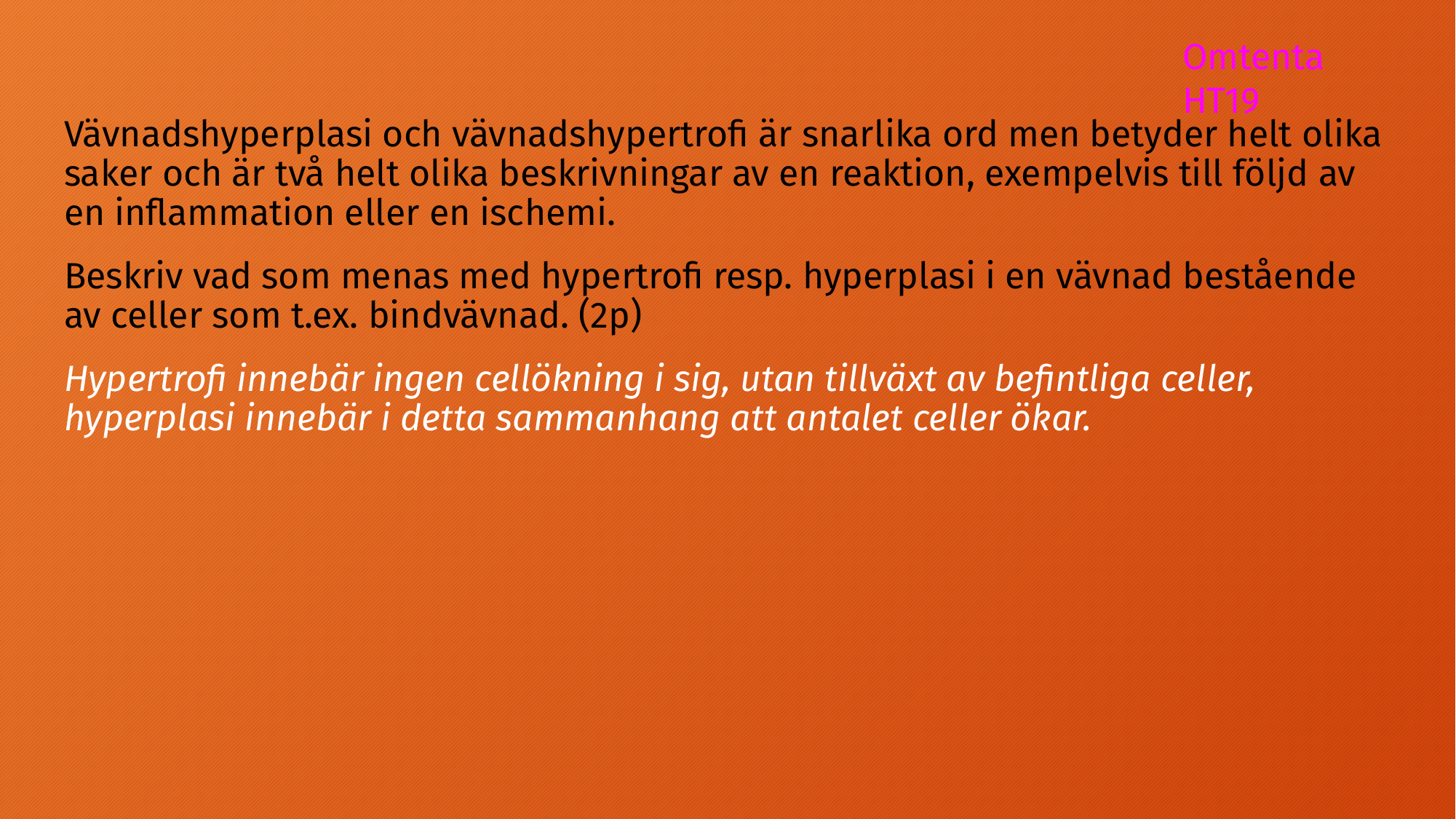

Omtenta HT19
Vävnadshyperplasi och vävnadshypertrofi är snarlika ord men betyder helt olika saker och är två helt olika beskrivningar av en reaktion, exempelvis till följd av en inflammation eller en ischemi.
Beskriv vad som menas med hypertrofi resp. hyperplasi i en vävnad bestående av celler som t.ex. bindvävnad. (2p)
Hypertrofi innebär ingen cellökning i sig, utan tillväxt av befintliga celler, hyperplasi innebär i detta sammanhang att antalet celler ökar.